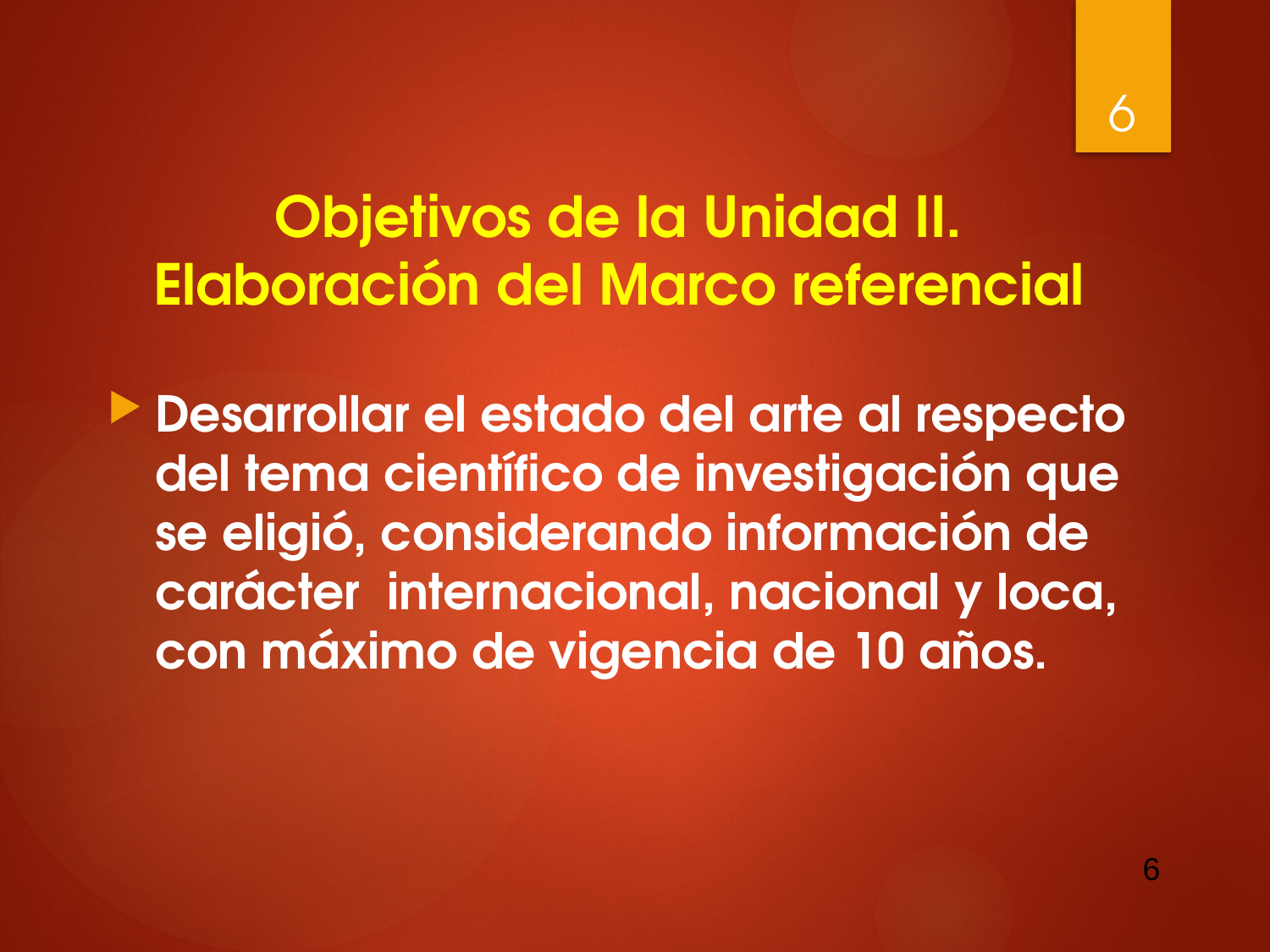

6
# Objetivos de la Unidad II. Elaboración del Marco referencial
Desarrollar el estado del arte al respecto del tema científico de investigación que se eligió, considerando información de carácter  internacional, nacional y loca, con máximo de vigencia de 10 años.

6